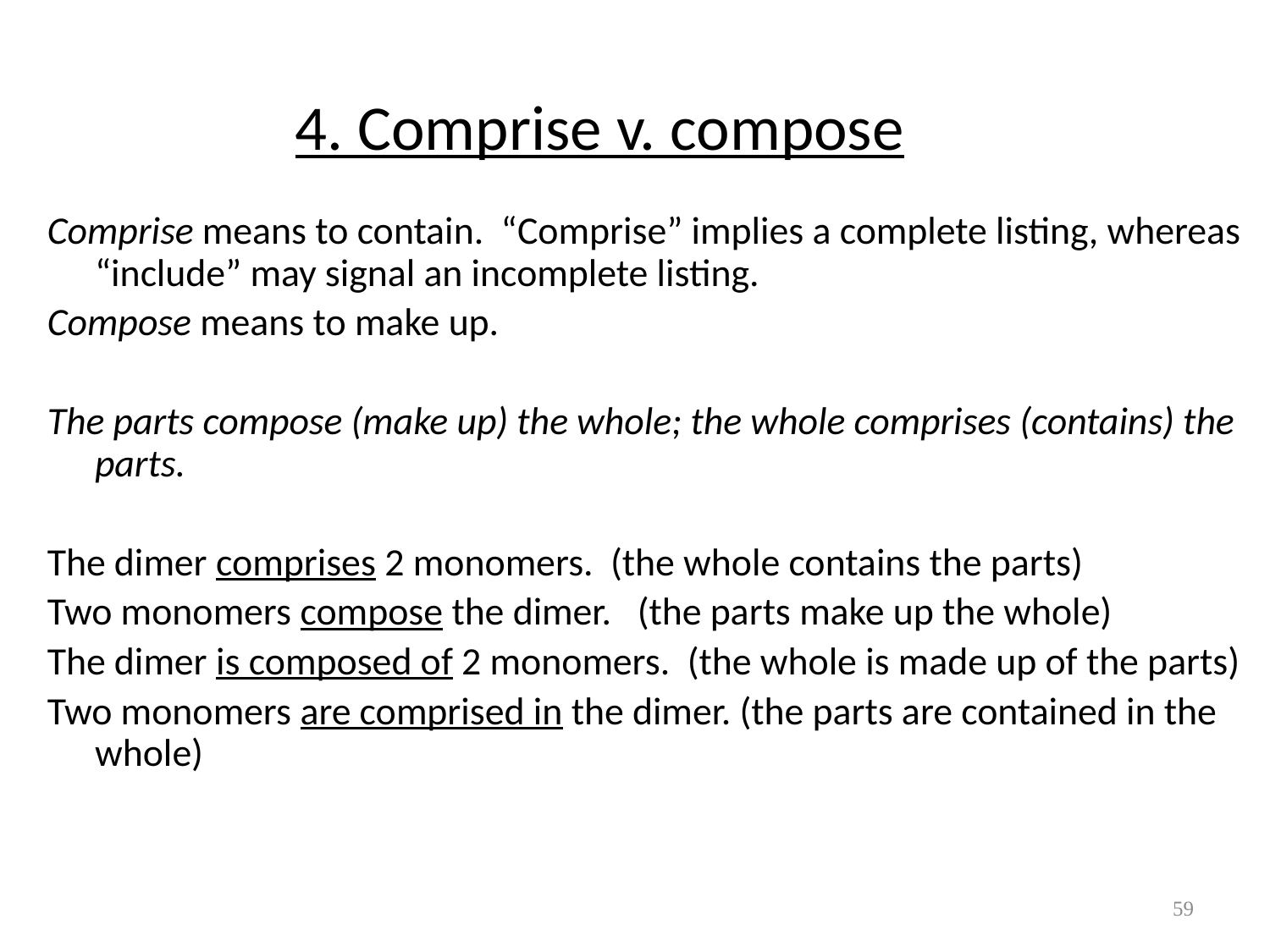

# 4. Comprise v. compose

Comprise means to contain.  “Comprise” implies a complete listing, whereas “include” may signal an incomplete listing.
Compose means to make up.

The parts compose (make up) the whole; the whole comprises (contains) the parts.

The dimer comprises 2 monomers.  (the whole contains the parts)
Two monomers compose the dimer.   (the parts make up the whole)
The dimer is composed of 2 monomers.  (the whole is made up of the parts)
Two monomers are comprised in the dimer. (the parts are contained in the whole)
59